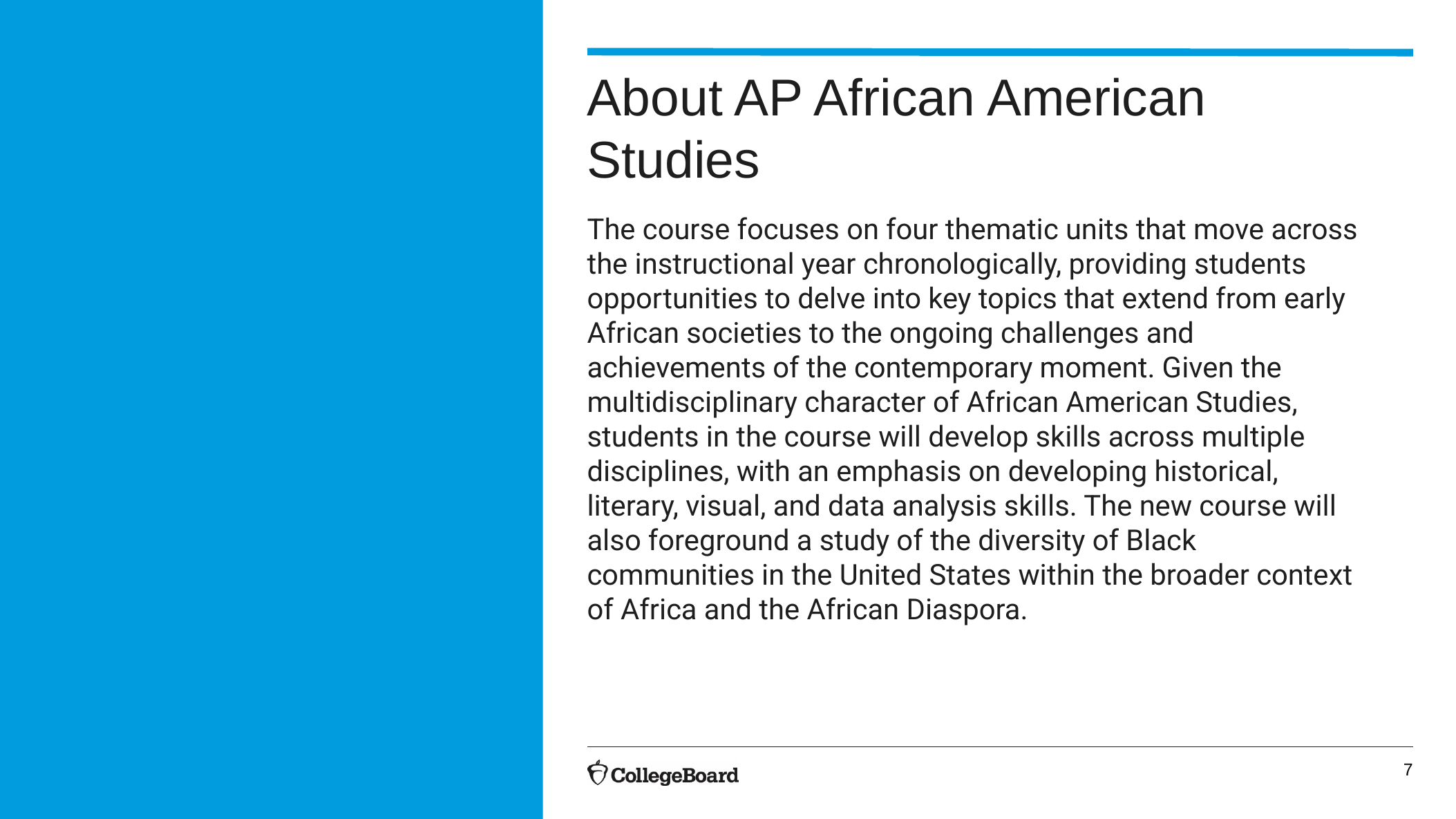

# About AP African American Studies
The course focuses on four thematic units that move across the instructional year chronologically, providing students opportunities to delve into key topics that extend from early African societies to the ongoing challenges and achievements of the contemporary moment. Given the multidisciplinary character of African American Studies, students in the course will develop skills across multiple disciplines, with an emphasis on developing historical, literary, visual, and data analysis skills. The new course will also foreground a study of the diversity of Black communities in the United States within the broader context of Africa and the African Diaspora.